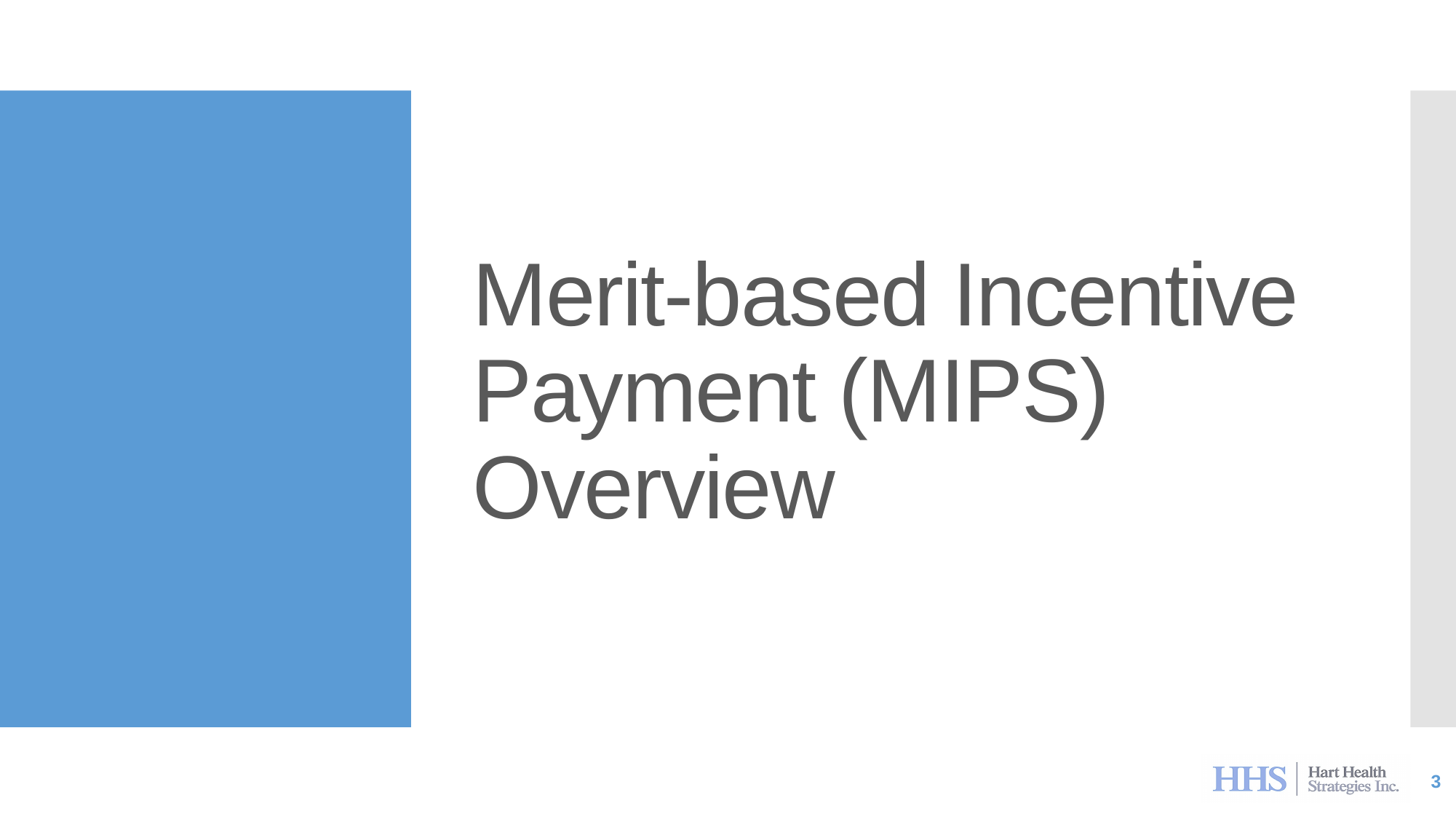

# Merit-based Incentive Payment (MIPS) Overview

3